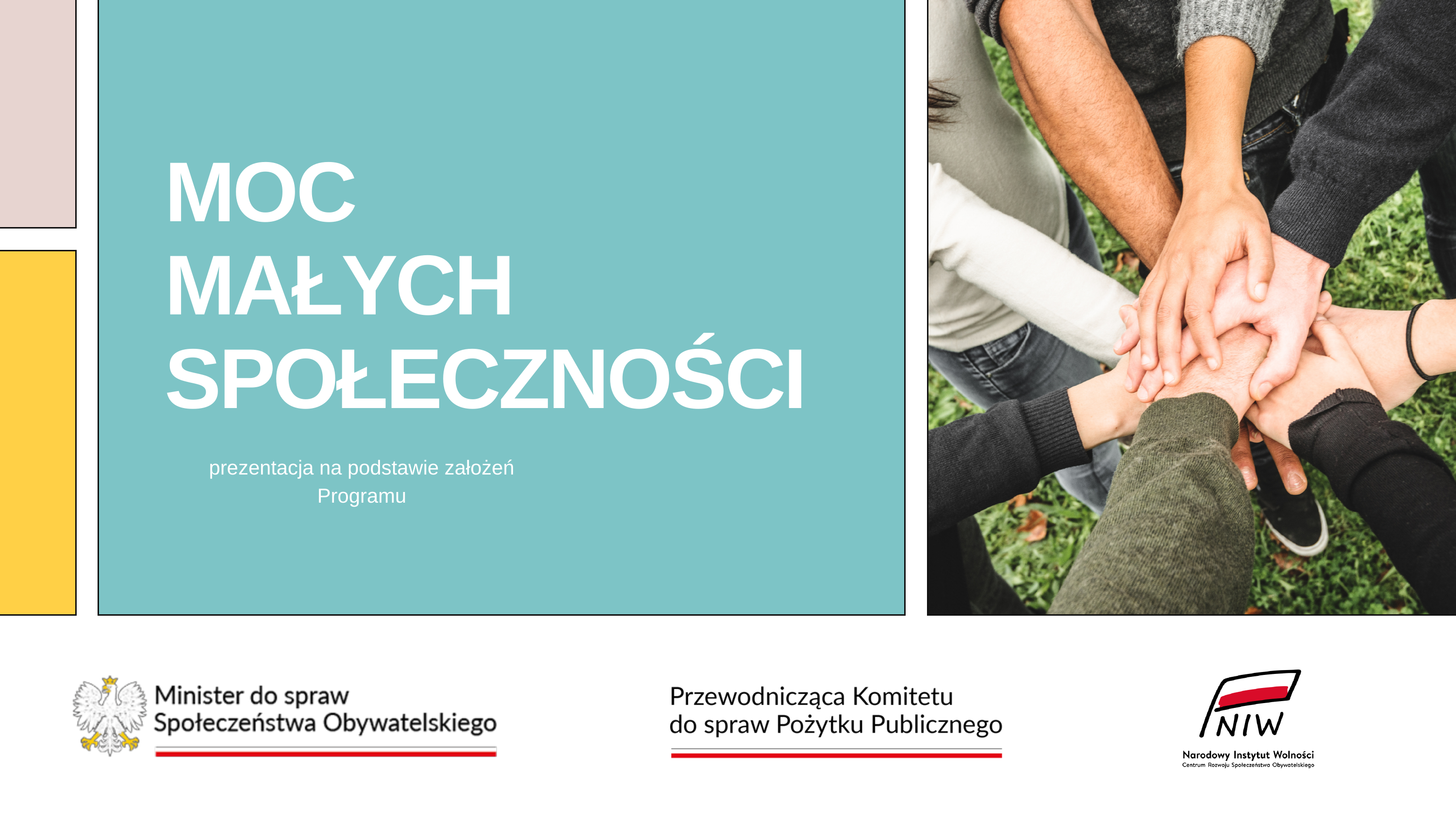

MOC
MAŁYCH
SPOŁECZNOŚCI

prezentacja na podstawie założeń Programu